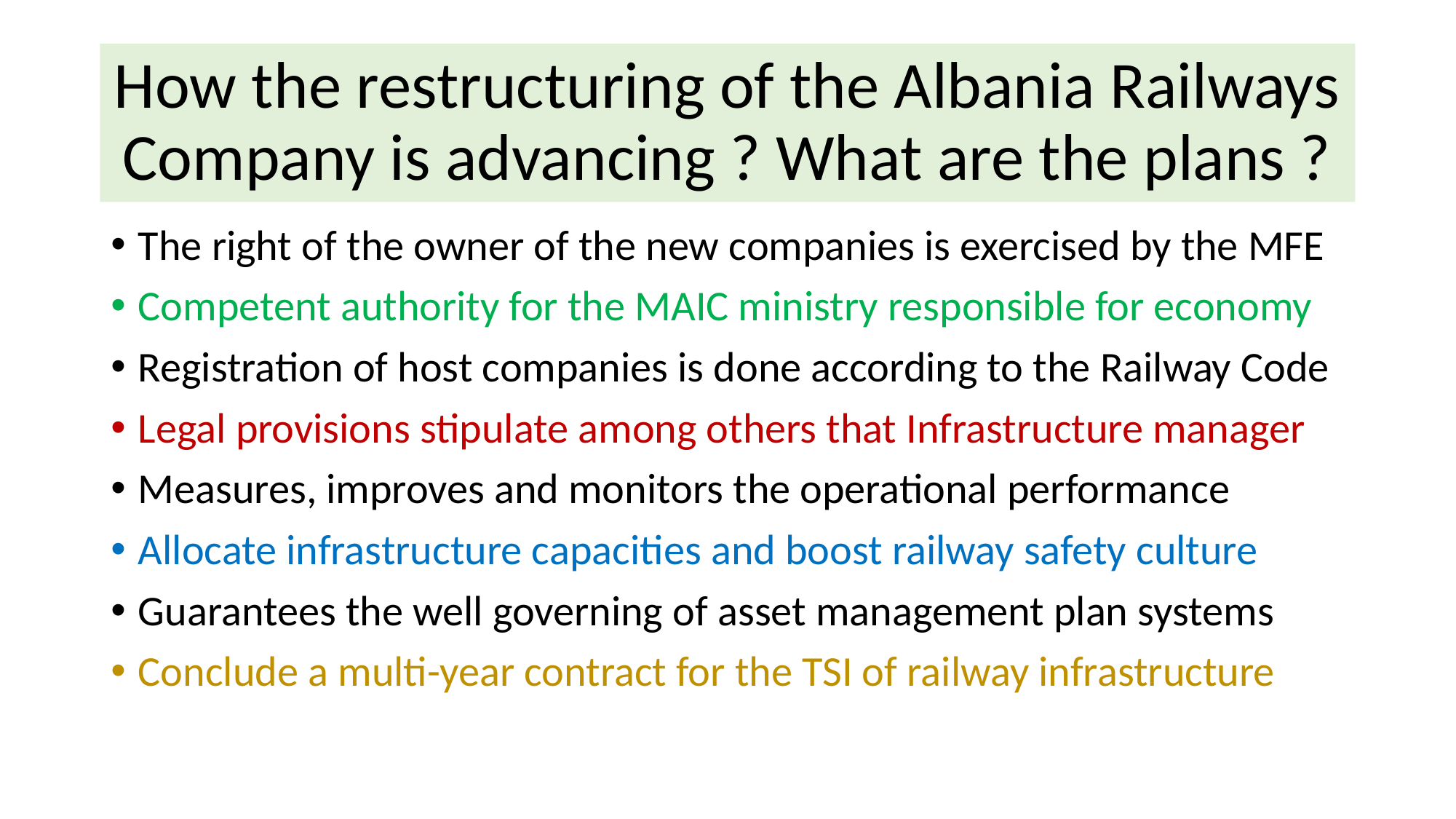

# How the restructuring of the Albania Railways Company is advancing ? What are the plans ?
The right of the owner of the new companies is exercised by the MFE
Competent authority for the MAIC ministry responsible for economy
Registration of host companies is done according to the Railway Code
Legal provisions stipulate among others that Infrastructure manager
Measures, improves and monitors the operational performance
Allocate infrastructure capacities and boost railway safety culture
Guarantees the well governing of asset management plan systems
Conclude a multi-year contract for the TSI of railway infrastructure